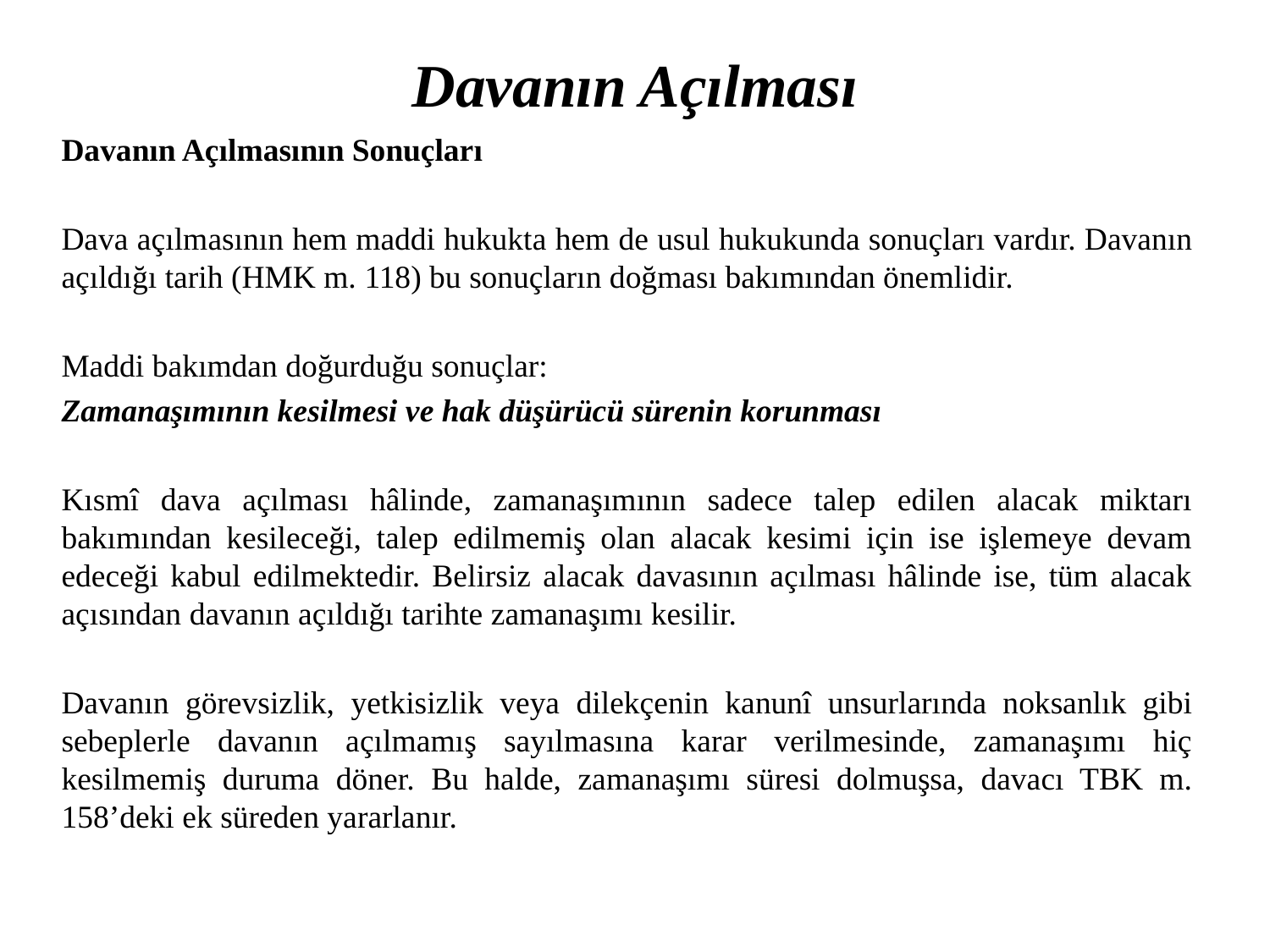

# Davanın Açılması
Davanın Açılmasının Sonuçları

Dava açılmasının hem maddi hukukta hem de usul hukukunda sonuçları vardır. Davanın açıldığı tarih (HMK m. 118) bu sonuçların doğması bakımından önemlidir.

Maddi bakımdan doğurduğu sonuçlar:
Zamanaşımının kesilmesi ve hak düşürücü sürenin korunması

Kısmî dava açılması hâlinde, zamanaşımının sadece talep edilen alacak miktarı bakımından kesileceği, talep edilmemiş olan alacak kesimi için ise işlemeye devam edeceği kabul edilmektedir. Belirsiz alacak davasının açılması hâlinde ise, tüm alacak açısından davanın açıldığı tarihte zamanaşımı kesilir.

Davanın görevsizlik, yetkisizlik veya dilekçenin kanunî unsurlarında noksanlık gibi sebeplerle davanın açılmamış sayılmasına karar verilmesinde, zamanaşımı hiç kesilmemiş duruma döner. Bu halde, zamanaşımı süresi dolmuşsa, davacı TBK m. 158’deki ek süreden yararlanır.